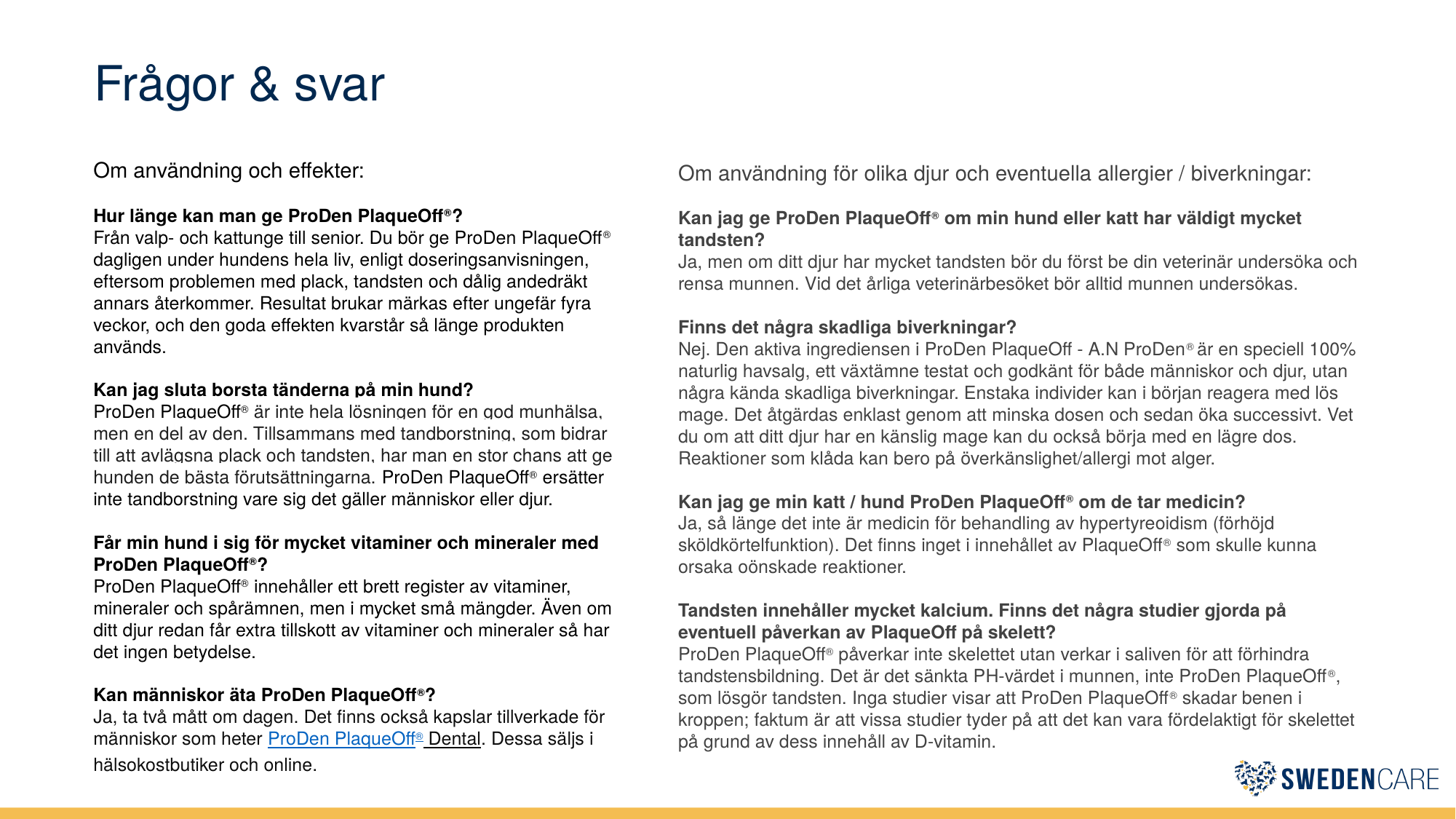

# Frågor & svar
Om användning och effekter:

Hur länge kan man ge ProDen PlaqueOff®?
Från valp- och kattunge till senior. Du bör ge ProDen PlaqueOff® dagligen under hundens hela liv, enligt doseringsanvisningen, eftersom problemen med plack, tandsten och dålig andedräkt annars återkommer. Resultat brukar märkas efter ungefär fyra veckor, och den goda effekten kvarstår så länge produkten används.

Kan jag sluta borsta tänderna på min hund?
ProDen PlaqueOff® är inte hela lösningen för en god munhälsa, men en del av den. Tillsammans med tandborstning, som bidrar till att avlägsna plack och tandsten, har man en stor chans att ge hunden de bästa förutsättningarna. ProDen PlaqueOff® ersätter inte tandborstning vare sig det gäller människor eller djur.

Får min hund i sig för mycket vitaminer och mineraler med ProDen PlaqueOff®?
ProDen PlaqueOff® innehåller ett brett register av vitaminer, mineraler och spårämnen, men i mycket små mängder. Även om ditt djur redan får extra tillskott av vitaminer och mineraler så har det ingen betydelse.

Kan människor äta ProDen PlaqueOff®?
Ja, ta två mått om dagen. Det finns också kapslar tillverkade för människor som heter ProDen PlaqueOff® Dental. Dessa säljs i hälsokostbutiker och online.

Om användning för olika djur och eventuella allergier / biverkningar:

Kan jag ge ProDen PlaqueOff® om min hund eller katt har väldigt mycket tandsten?
Ja, men om ditt djur har mycket tandsten bör du först be din veterinär undersöka och rensa munnen. Vid det årliga veterinärbesöket bör alltid munnen undersökas.

Finns det några skadliga biverkningar?
Nej. Den aktiva ingrediensen i ProDen PlaqueOff - A.N ProDen® är en speciell 100% naturlig havsalg, ett växtämne testat och godkänt för både människor och djur, utan några kända skadliga biverkningar. Enstaka individer kan i början reagera med lös mage. Det åtgärdas enklast genom att minska dosen och sedan öka successivt. Vet du om att ditt djur har en känslig mage kan du också börja med en lägre dos. Reaktioner som klåda kan bero på överkänslighet/allergi mot alger.

Kan jag ge min katt / hund ProDen PlaqueOff® om de tar medicin?
Ja, så länge det inte är medicin för behandling av hypertyreoidism (förhöjd sköldkörtelfunktion). Det finns inget i innehållet av PlaqueOff® som skulle kunna orsaka oönskade reaktioner.

Tandsten innehåller mycket kalcium. Finns det några studier gjorda på eventuell påverkan av PlaqueOff på skelett?
ProDen PlaqueOff® påverkar inte skelettet utan verkar i saliven för att förhindra tandstensbildning. Det är det sänkta PH-värdet i munnen, inte ProDen PlaqueOff®, som lösgör tandsten. Inga studier visar att ProDen PlaqueOff® skadar benen i kroppen; faktum är att vissa studier tyder på att det kan vara fördelaktigt för skelettet på grund av dess innehåll av D-vitamin.